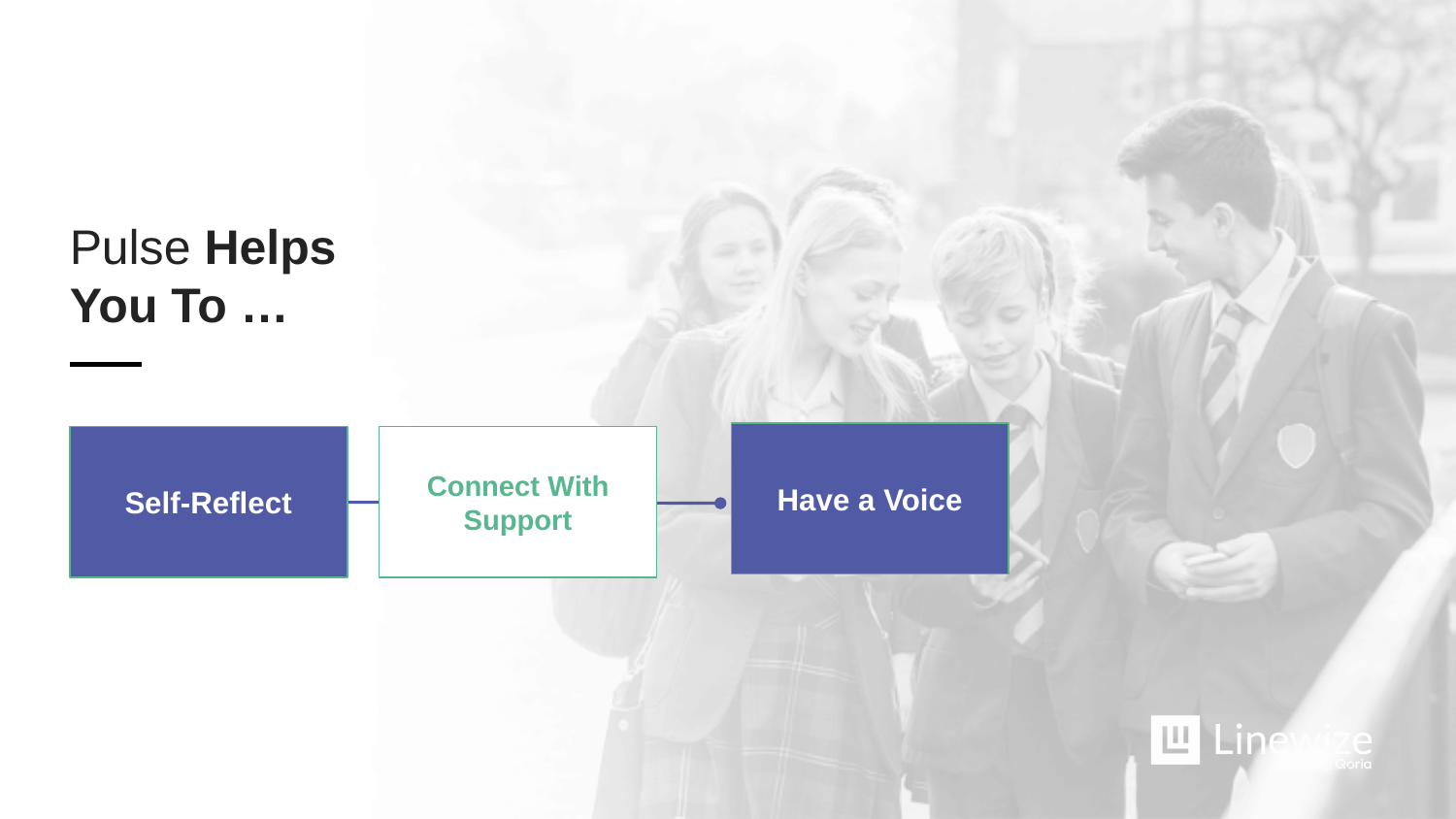

Pulse Helps You To …

Have a Voice
Self-Reflect
Connect With Support